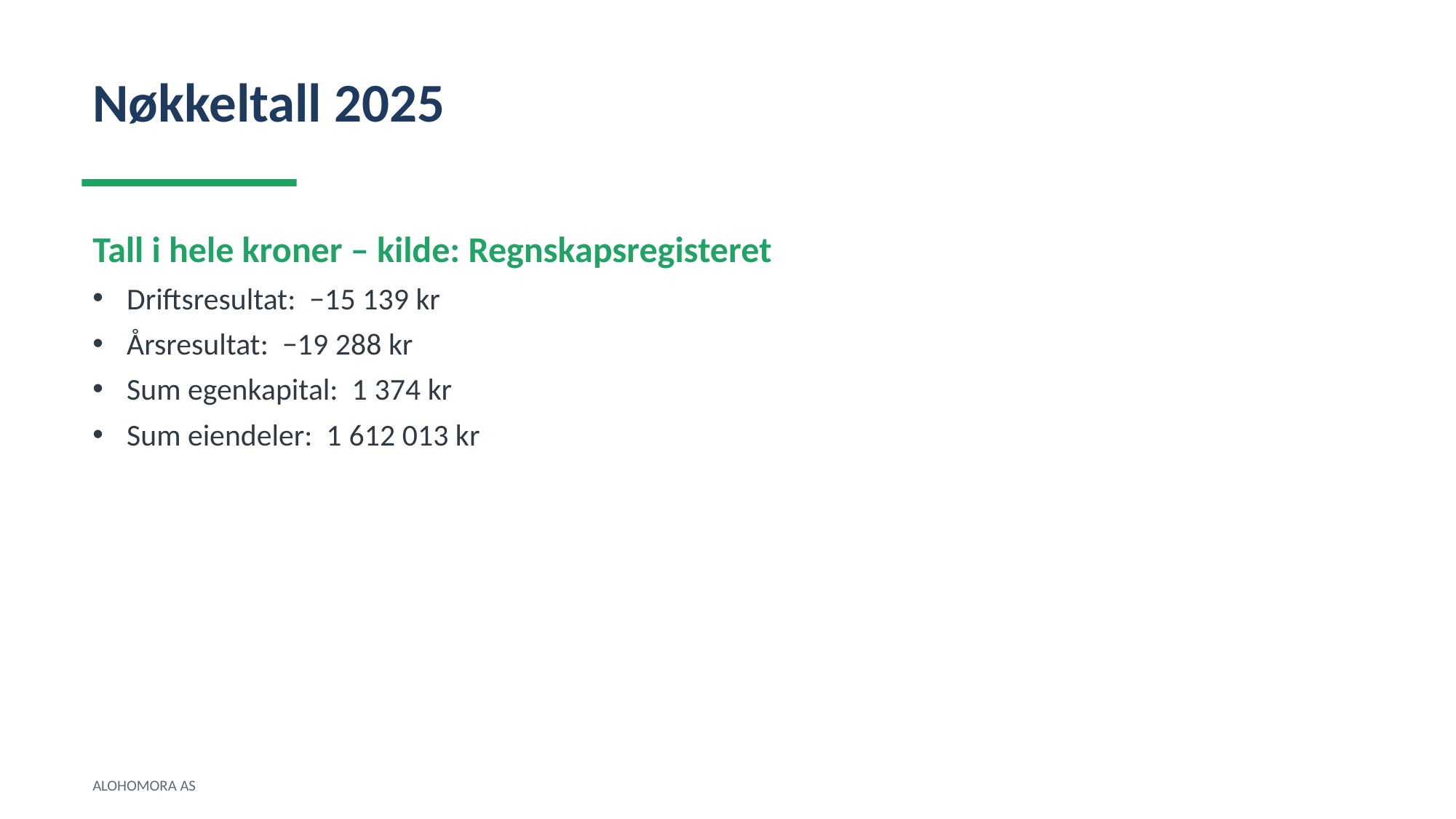

Nøkkeltall 2025

Tall i hele kroner – kilde: Regnskapsregisteret
Driftsresultat:  −15 139 kr
Årsresultat:  −19 288 kr
Sum egenkapital:  1 374 kr
Sum eiendeler:  1 612 013 kr
ALOHOMORA AS